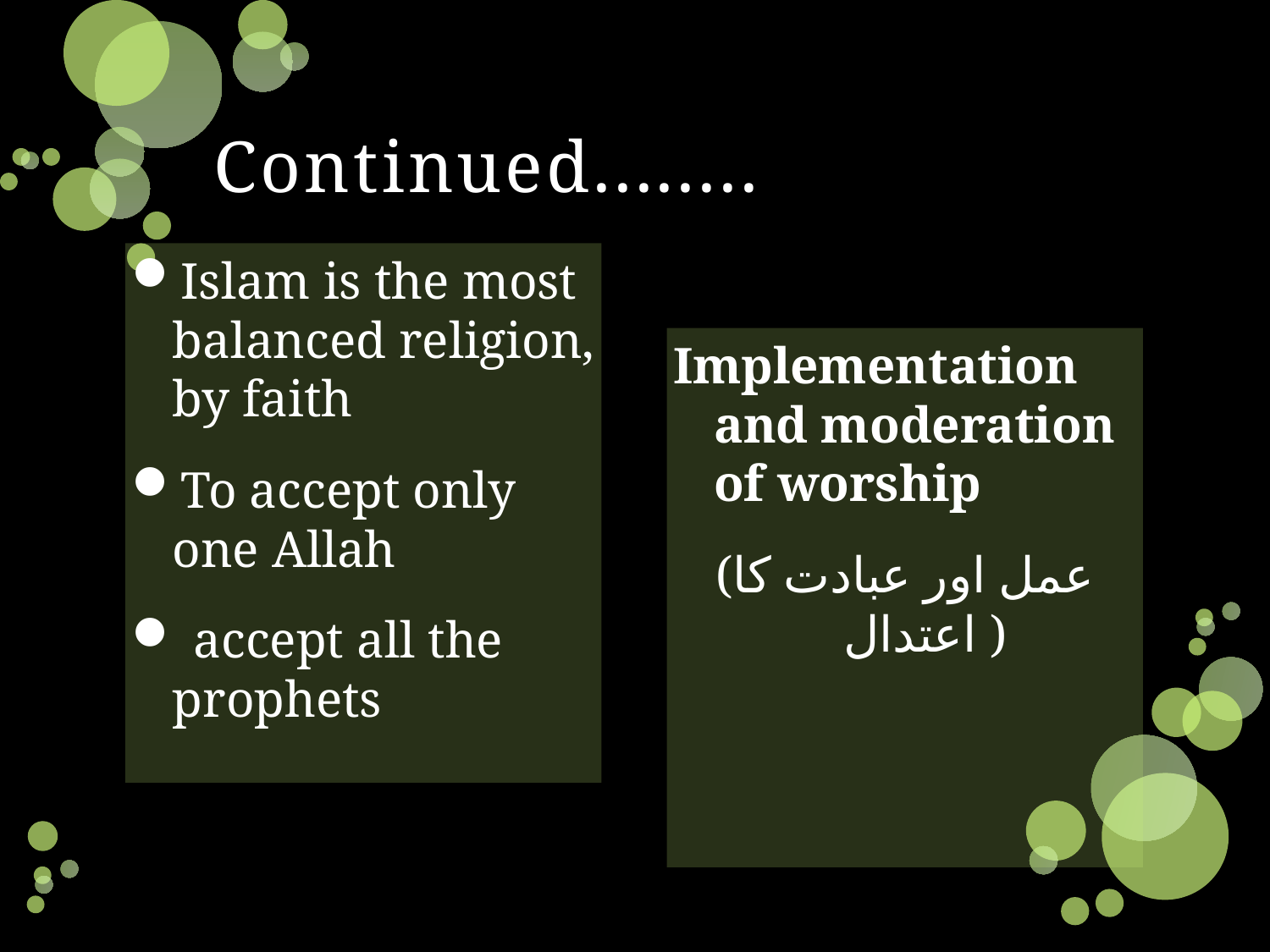

# Continued........
Islam is the most balanced religion, by faith
To accept only one Allah
 accept all the prophets

Implementation and moderation of worship
(عمل اور عبادت کا اعتدال )